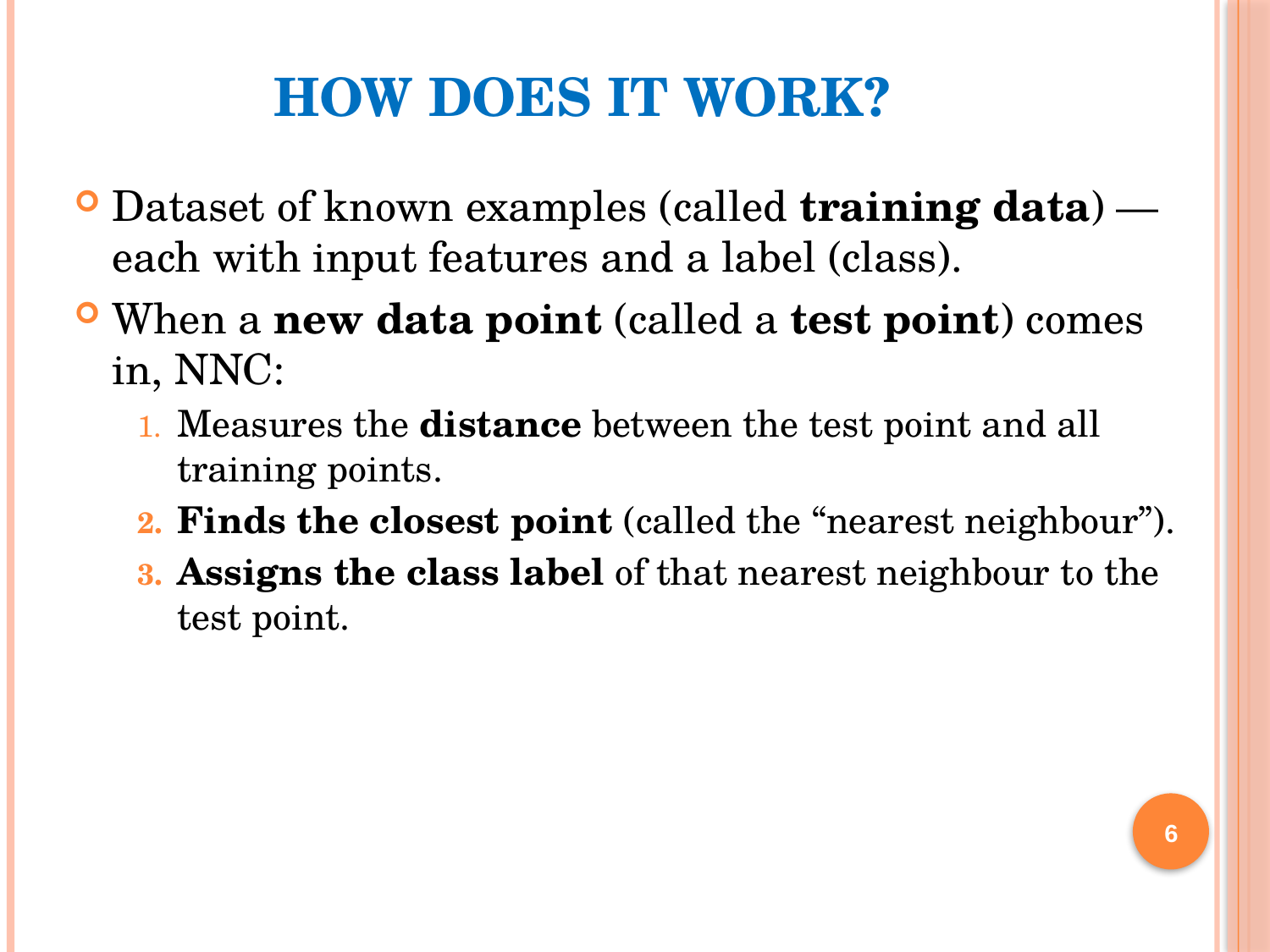

# How does it work?
Dataset of known examples (called training data) — each with input features and a label (class).
When a new data point (called a test point) comes in, NNC:
Measures the distance between the test point and all training points.
Finds the closest point (called the “nearest neighbour”).
Assigns the class label of that nearest neighbour to the test point.

6